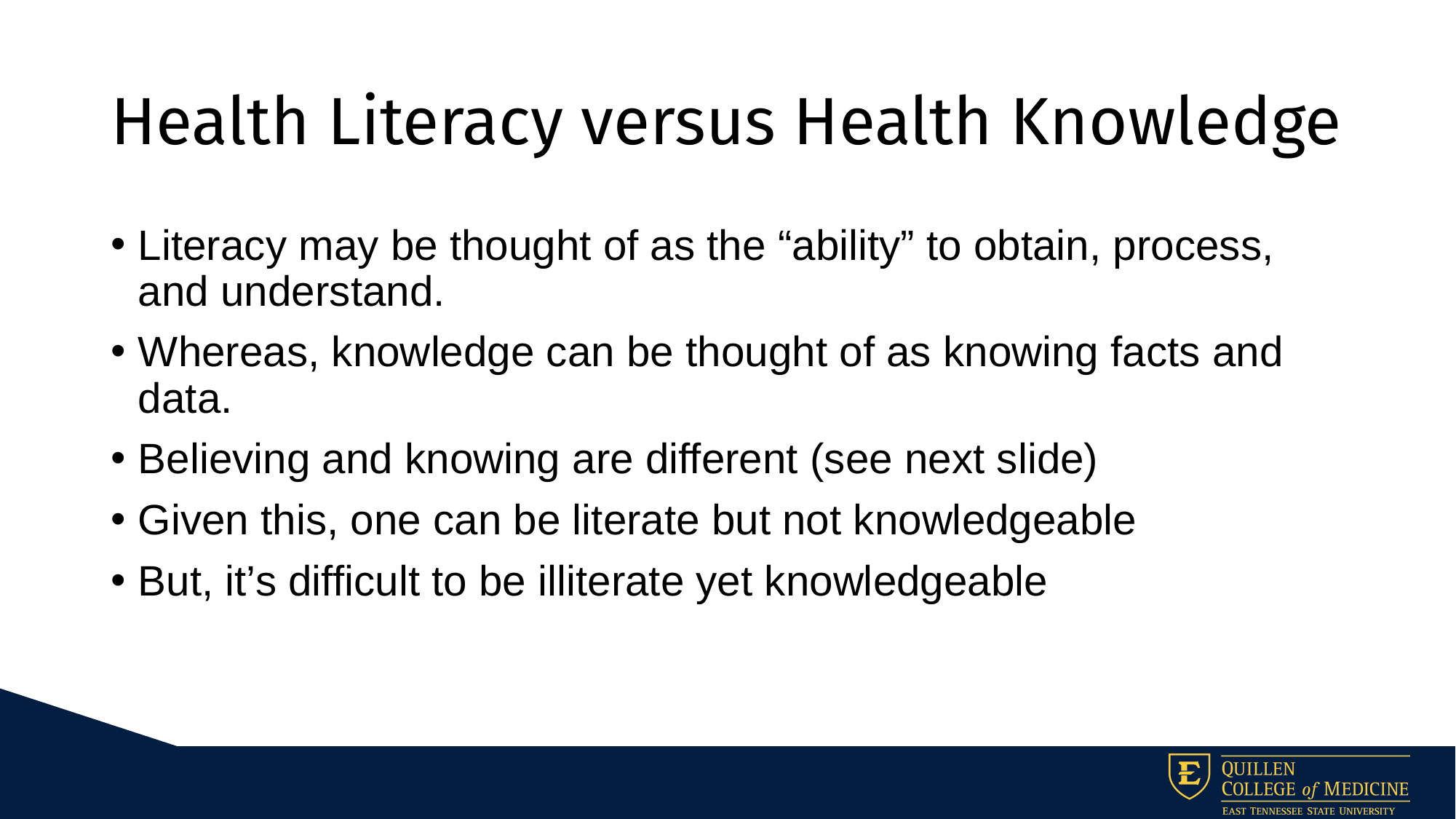

# Health Literacy versus Health Knowledge
Literacy may be thought of as the “ability” to obtain, process, and understand.
Whereas, knowledge can be thought of as knowing facts and data.
Believing and knowing are different (see next slide)
Given this, one can be literate but not knowledgeable
But, it’s difficult to be illiterate yet knowledgeable